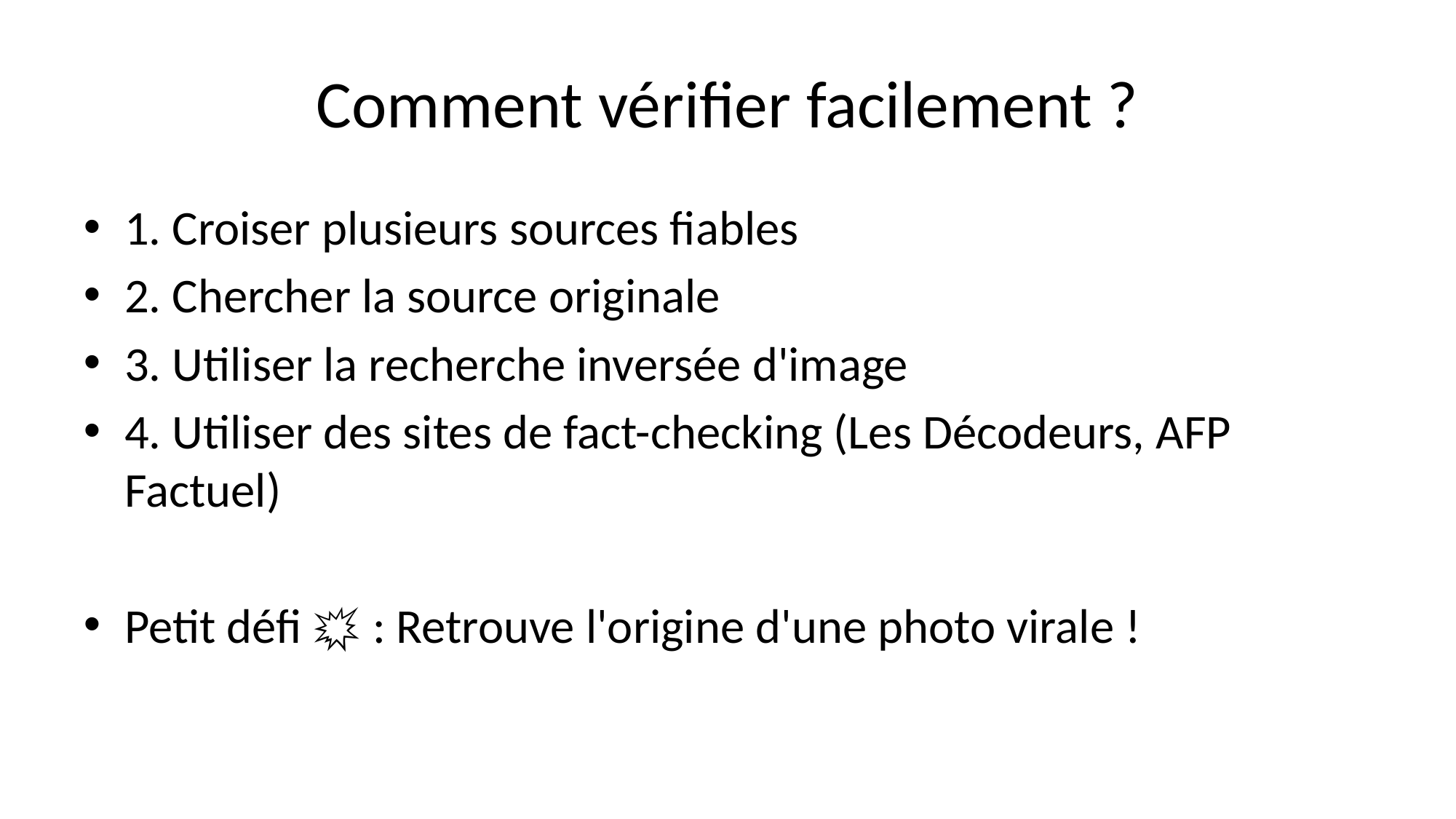

# Comment vérifier facilement ?
1. Croiser plusieurs sources fiables
2. Chercher la source originale
3. Utiliser la recherche inversée d'image
4. Utiliser des sites de fact-checking (Les Décodeurs, AFP Factuel)

Petit défi 💥 : Retrouve l'origine d'une photo virale !